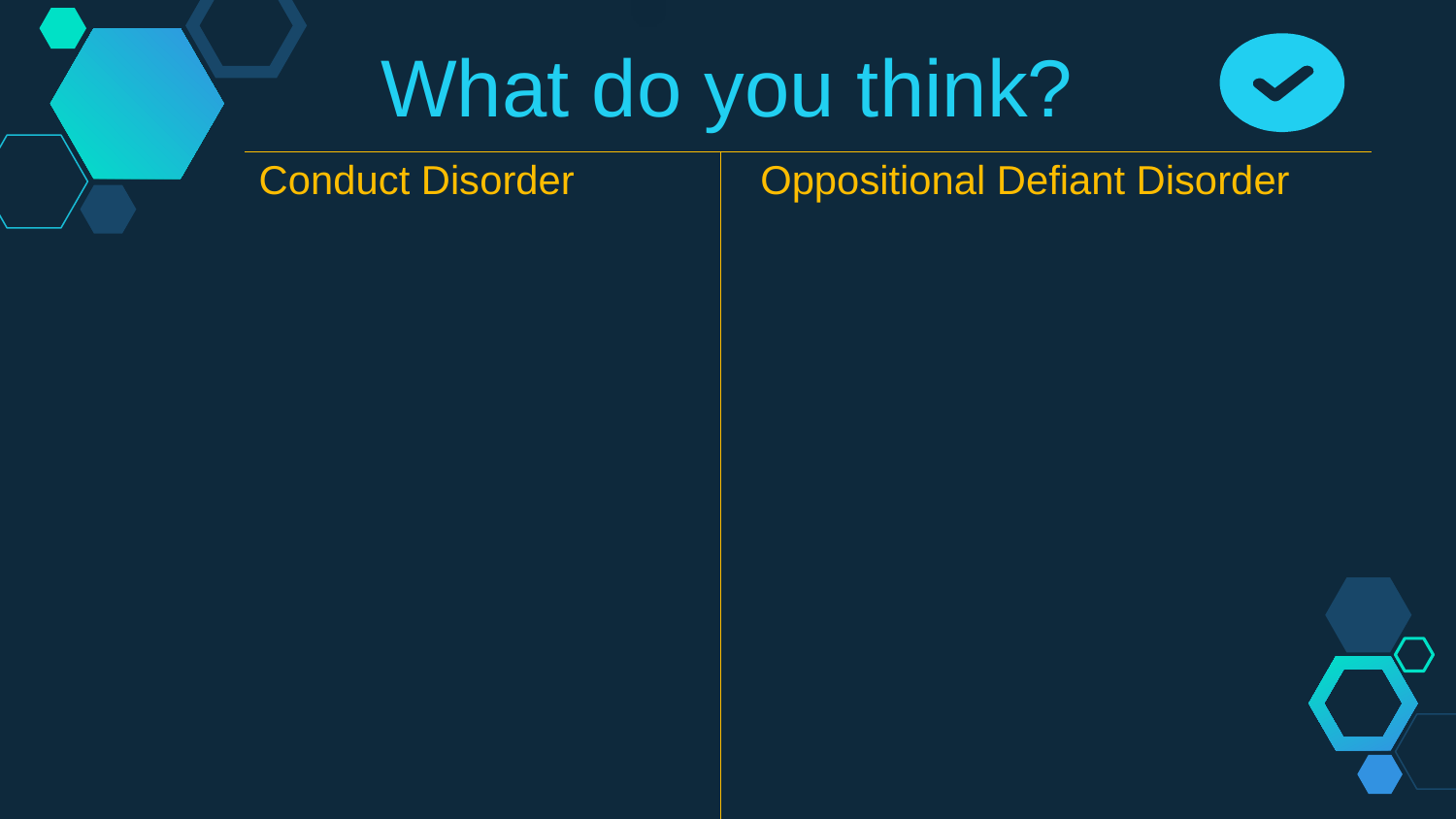

What do you think?

Conduct Disorder
Oppositional Defiant Disorder